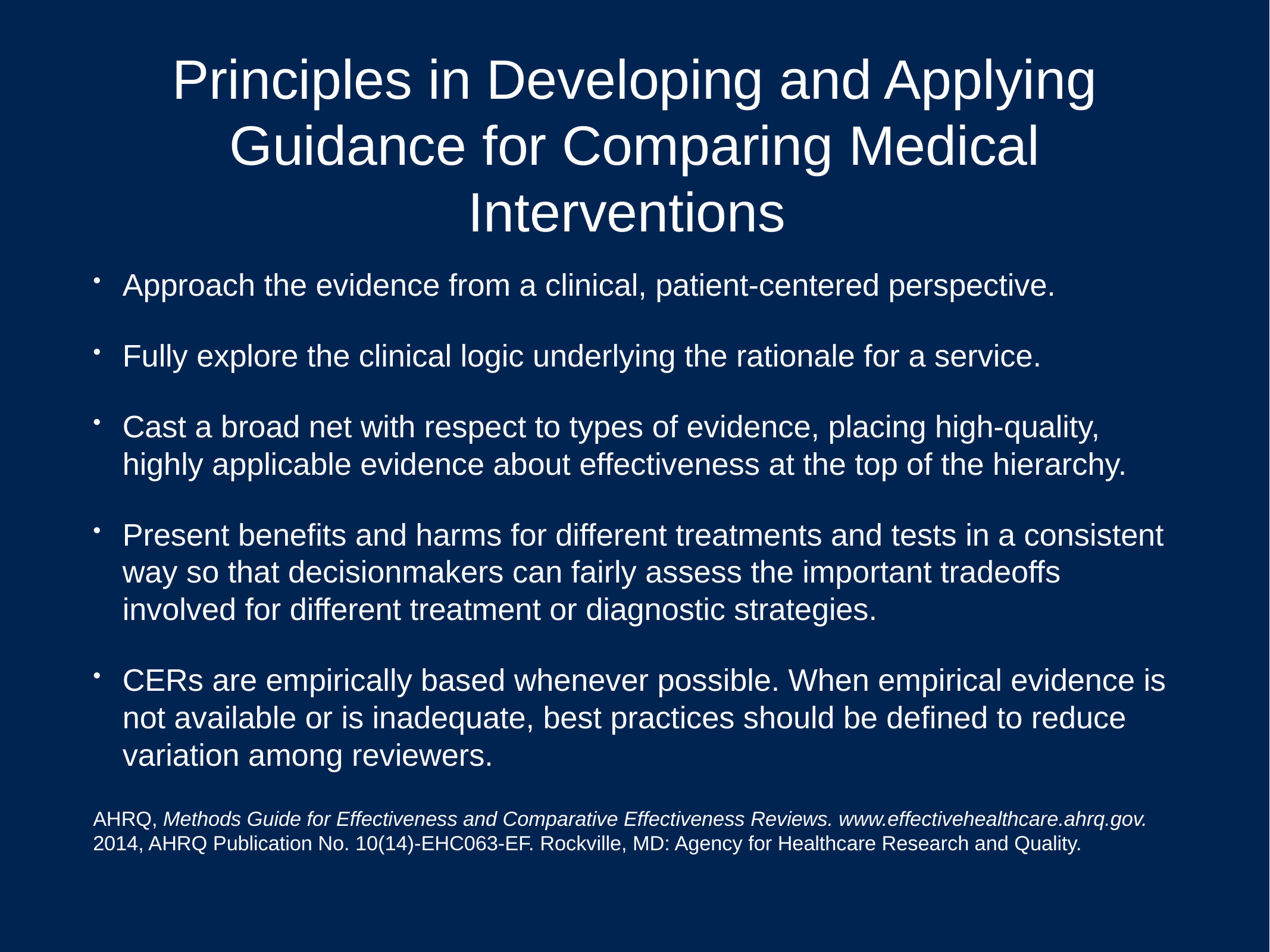

# Principles in Developing and Applying Guidance for Comparing Medical Interventions
Approach the evidence from a clinical, patient-centered perspective.
Fully explore the clinical logic underlying the rationale for a service.
Cast a broad net with respect to types of evidence, placing high-quality, highly applicable evidence about effectiveness at the top of the hierarchy.
Present benefits and harms for different treatments and tests in a consistent way so that decisionmakers can fairly assess the important tradeoffs involved for different treatment or diagnostic strategies.
CERs are empirically based whenever possible. When empirical evidence is not available or is inadequate, best practices should be defined to reduce variation among reviewers.
AHRQ, Methods Guide for Effectiveness and Comparative Effectiveness Reviews. www.effectivehealthcare.ahrq.gov. 2014, AHRQ Publication No. 10(14)-EHC063-EF. Rockville, MD: Agency for Healthcare Research and Quality.
13